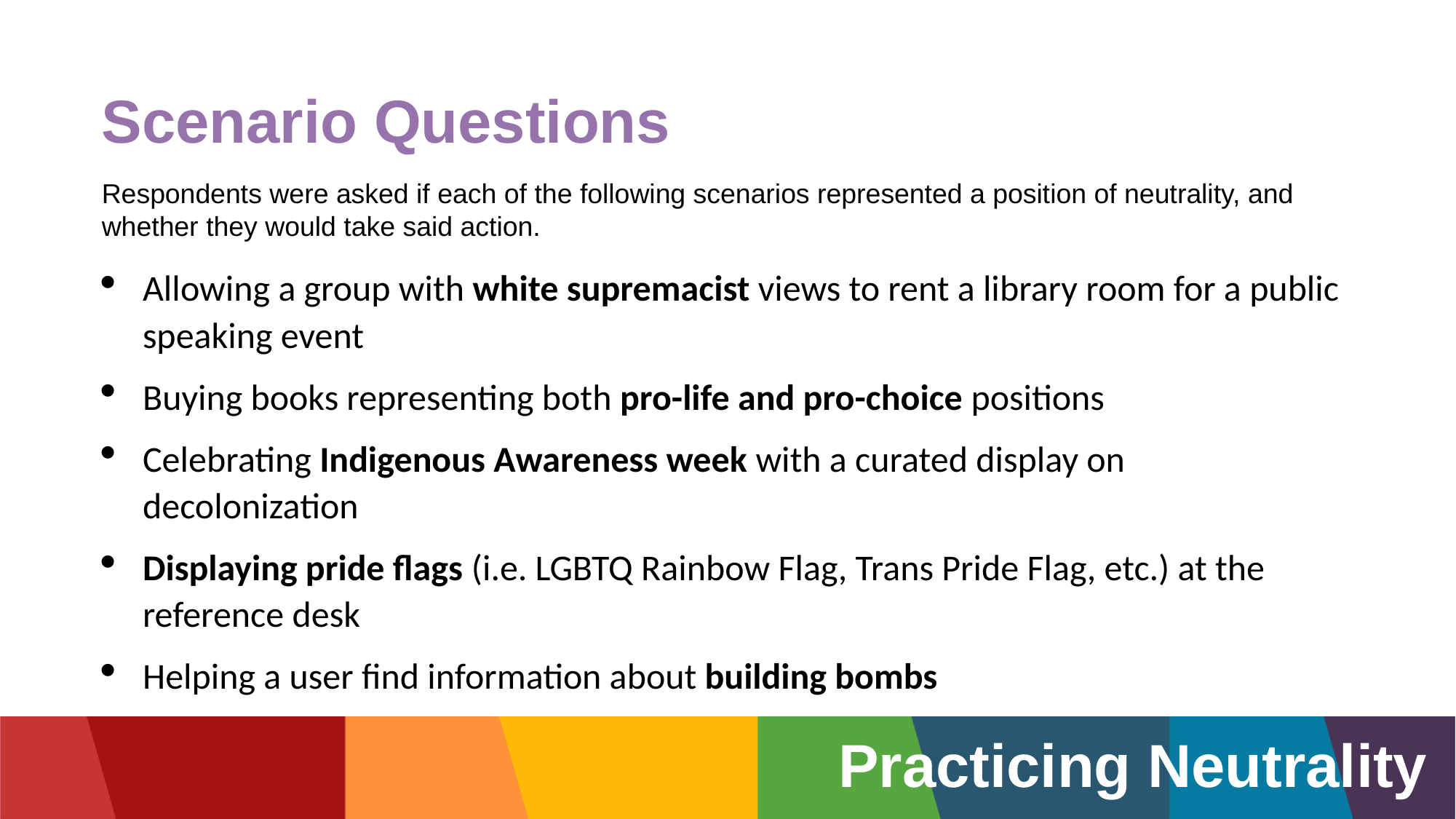

# Scenario Questions
Respondents were asked if each of the following scenarios represented a position of neutrality, and whether they would take said action.
Allowing a group with white supremacist views to rent a library room for a public speaking event
Buying books representing both pro-life and pro-choice positions
Celebrating Indigenous Awareness week with a curated display on decolonization
Displaying pride flags (i.e. LGBTQ Rainbow Flag, Trans Pride Flag, etc.) at the reference desk
Helping a user find information about building bombs
Practicing Neutrality